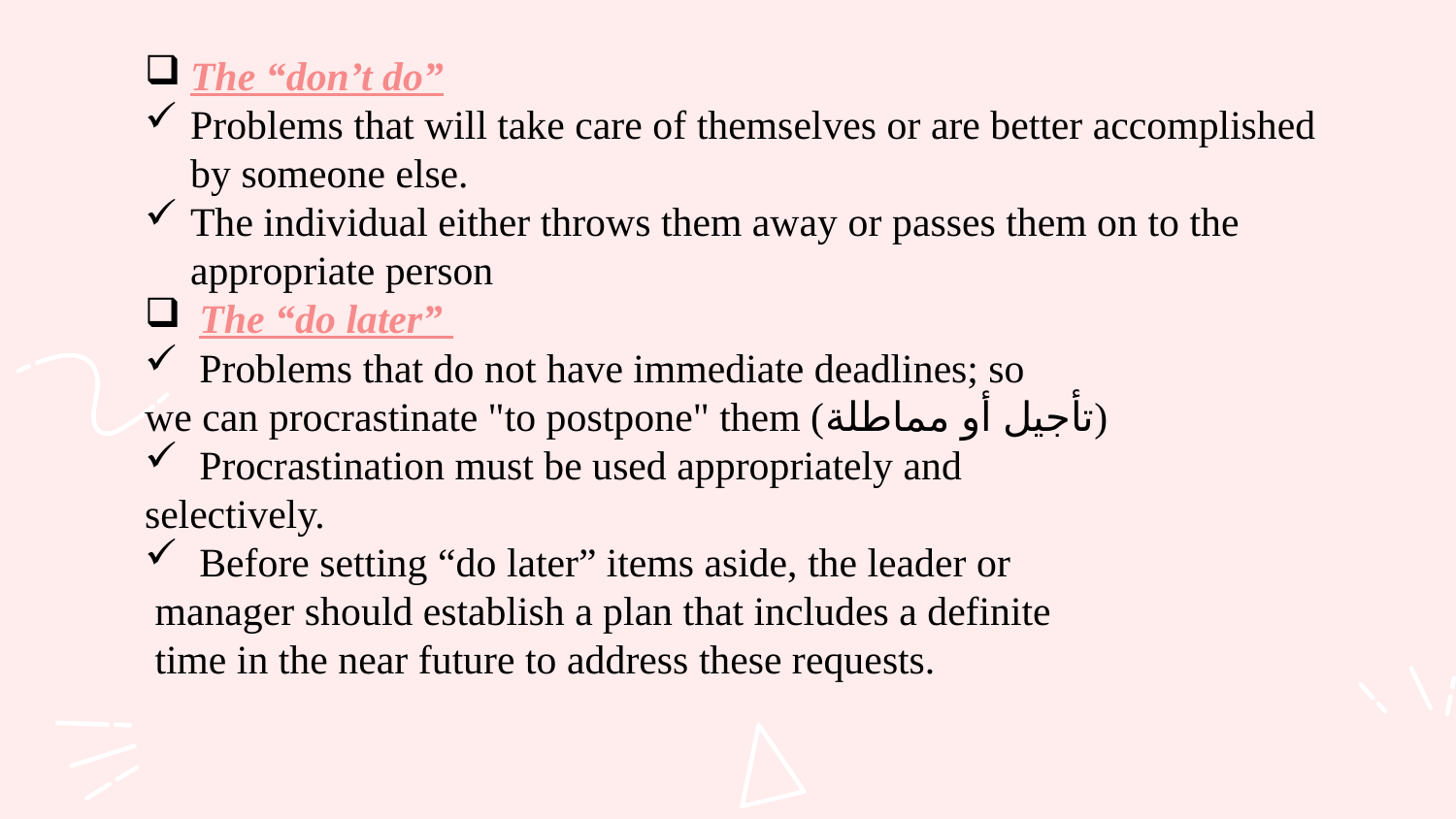

The “don’t do”
Problems that will take care of themselves or are better accomplished by someone else.
The individual either throws them away or passes them on to the appropriate person
The “do later”
Problems that do not have immediate deadlines; so
we can procrastinate "to postpone" them (تأجيل أو مماطلة)
Procrastination must be used appropriately and
selectively.
Before setting “do later” items aside, the leader or
 manager should establish a plan that includes a definite
 time in the near future to address these requests.